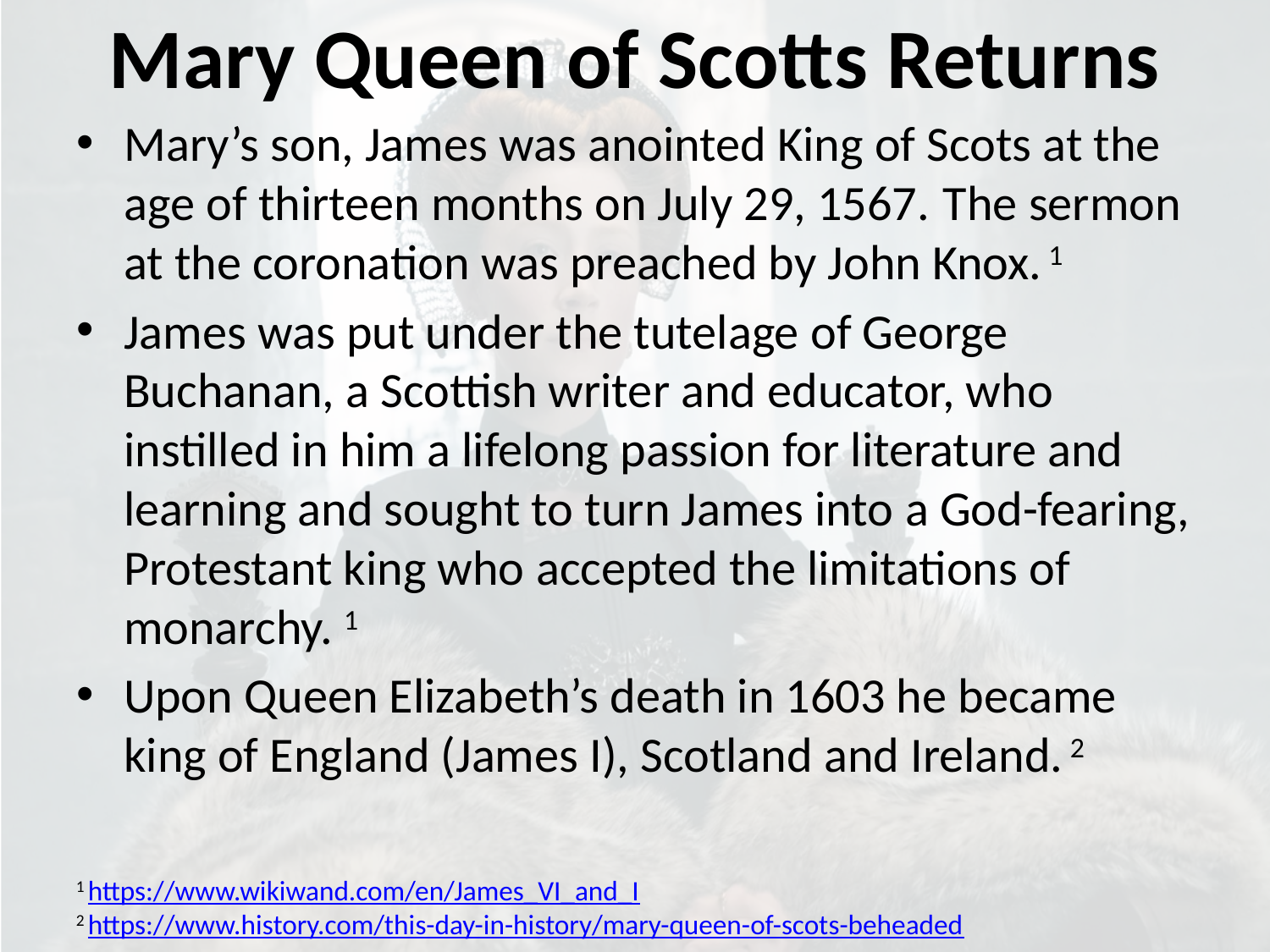

# Mary Queen of Scotts Returns
Mary’s son, James was anointed King of Scots at the age of thirteen months on July 29, 1567.  The sermon at the coronation was preached by John Knox. 1
James was put under the tutelage of George Buchanan, a Scottish writer and educator, who instilled in him a lifelong passion for literature and learning and sought to turn James into a God-fearing, Protestant king who accepted the limitations of monarchy. 1
Upon Queen Elizabeth’s death in 1603 he became king of England (James I), Scotland and Ireland. 2
1 https://www.wikiwand.com/en/James_VI_and_I
2 https://www.history.com/this-day-in-history/mary-queen-of-scots-beheaded